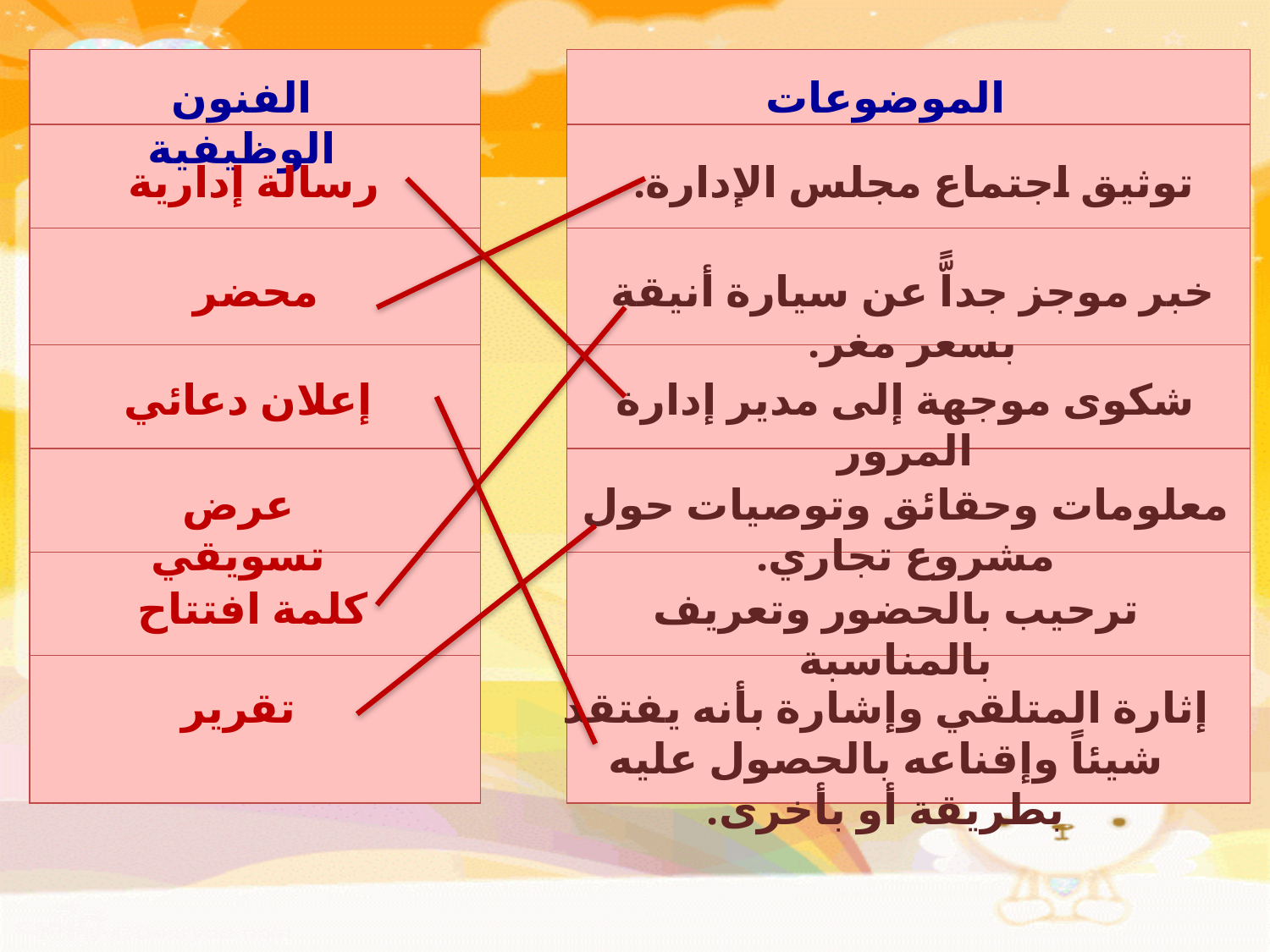

|  |
| --- |
|  |
|  |
|  |
|  |
|  |
|  |
|  |
| --- |
|  |
|  |
|  |
|  |
|  |
|  |
الفنون الوظيفية
الموضوعات
رسالة إدارية
توثيق اجتماع مجلس الإدارة.
محضر
خبر موجز جداًّ عن سيارة أنيقة بسعر مغر.
إعلان دعائي
شكوى موجهة إلى مدير إدارة المرور
عرض تسويقي
معلومات وحقائق وتوصيات حول مشروع تجاري.
كلمة افتتاح
ترحيب بالحضور وتعريف بالمناسبة
تقرير
إثارة المتلقي وإشارة بأنه يفتقد شيئاً وإقناعه بالحصول عليه بطريقة أو بأخرى.